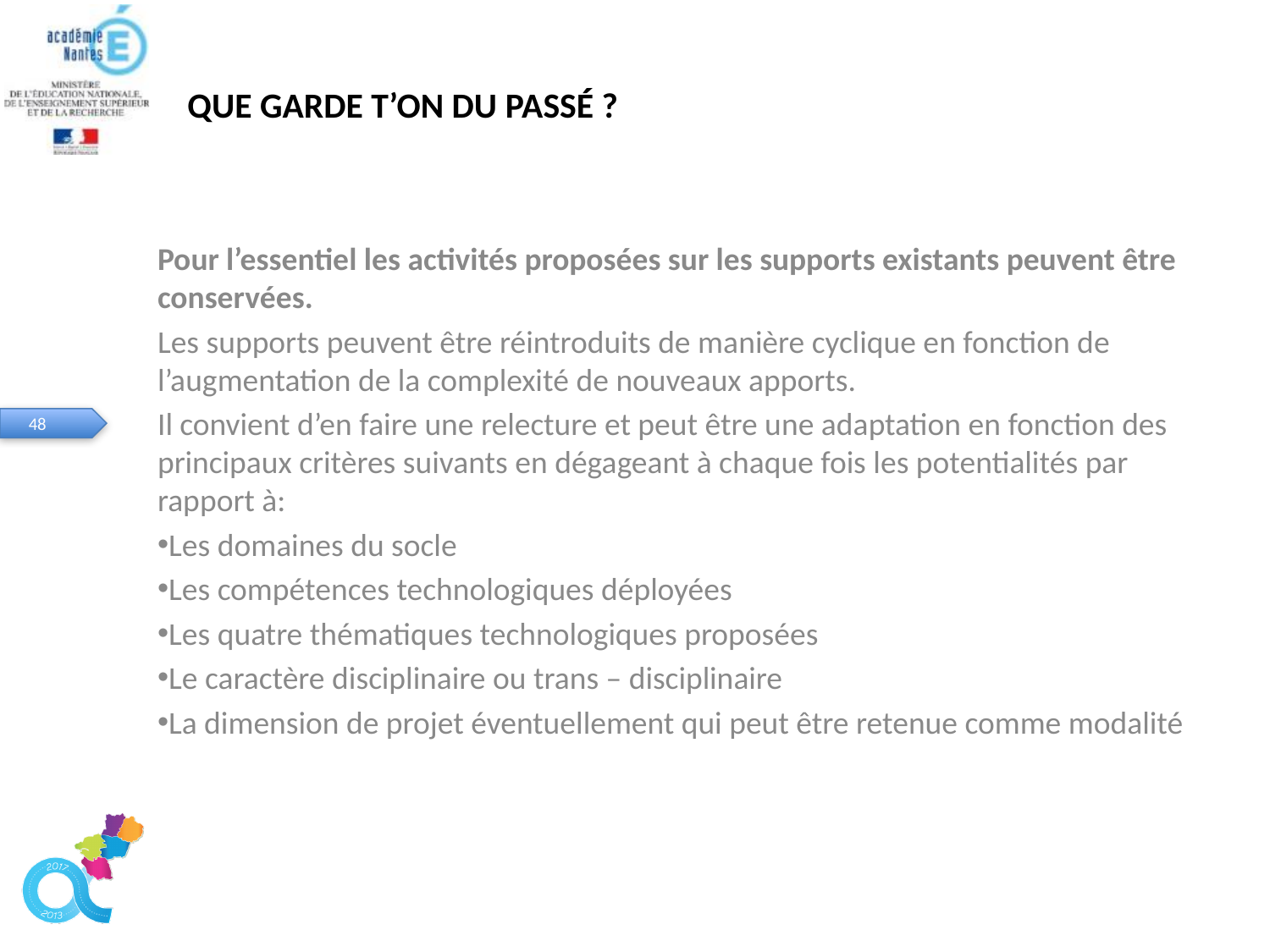

# QUE GARDE T’ON DU PASSÉ ?
Pour l’essentiel les activités proposées sur les supports existants peuvent être conservées.
Les supports peuvent être réintroduits de manière cyclique en fonction de l’augmentation de la complexité de nouveaux apports.
Il convient d’en faire une relecture et peut être une adaptation en fonction des principaux critères suivants en dégageant à chaque fois les potentialités par rapport à:
Les domaines du socle
Les compétences technologiques déployées
Les quatre thématiques technologiques proposées
Le caractère disciplinaire ou trans – disciplinaire
La dimension de projet éventuellement qui peut être retenue comme modalité